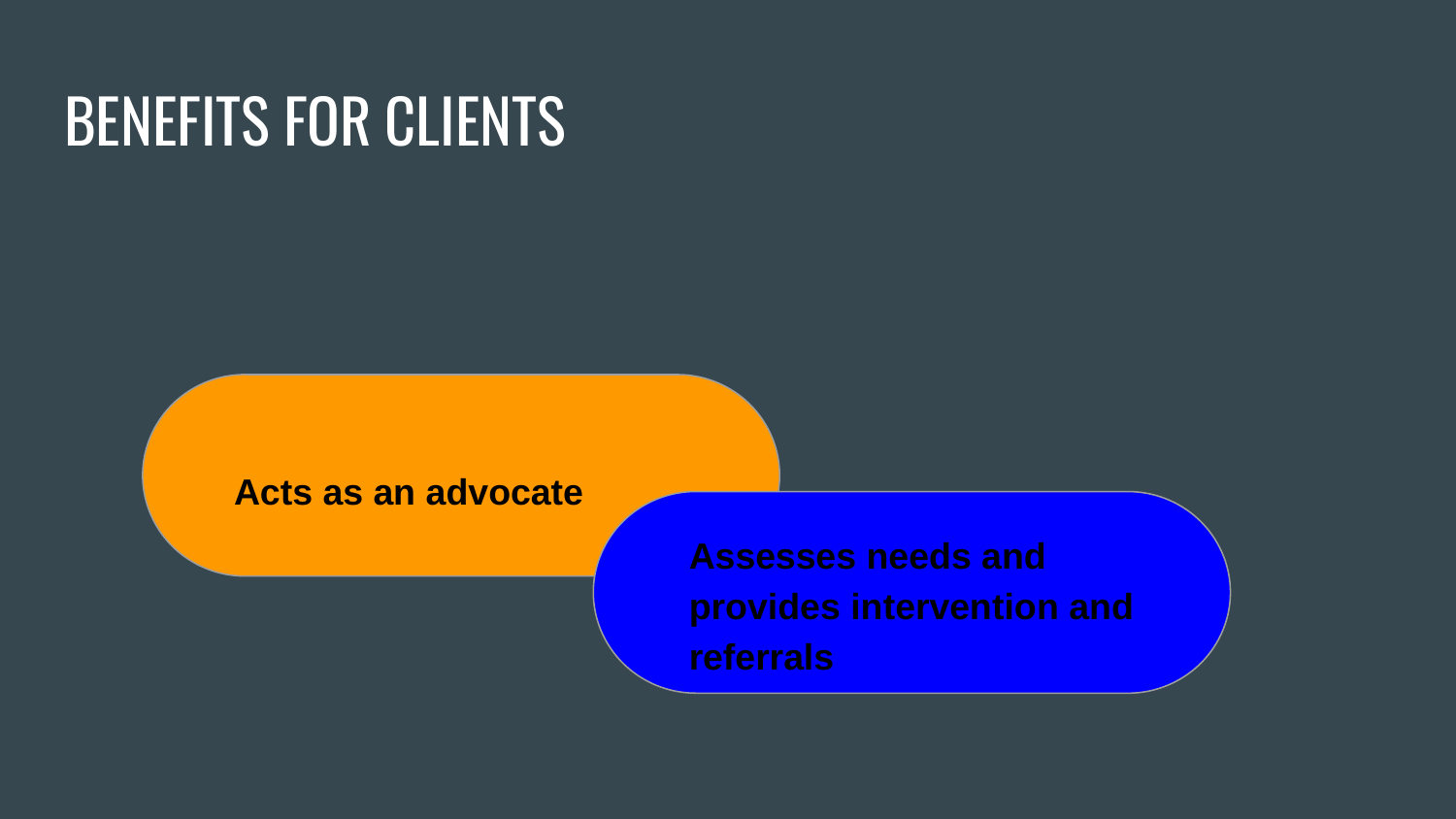

# BENEFITS FOR CLIENTS

Acts as an advocate

Assesses needs and provides intervention and referrals